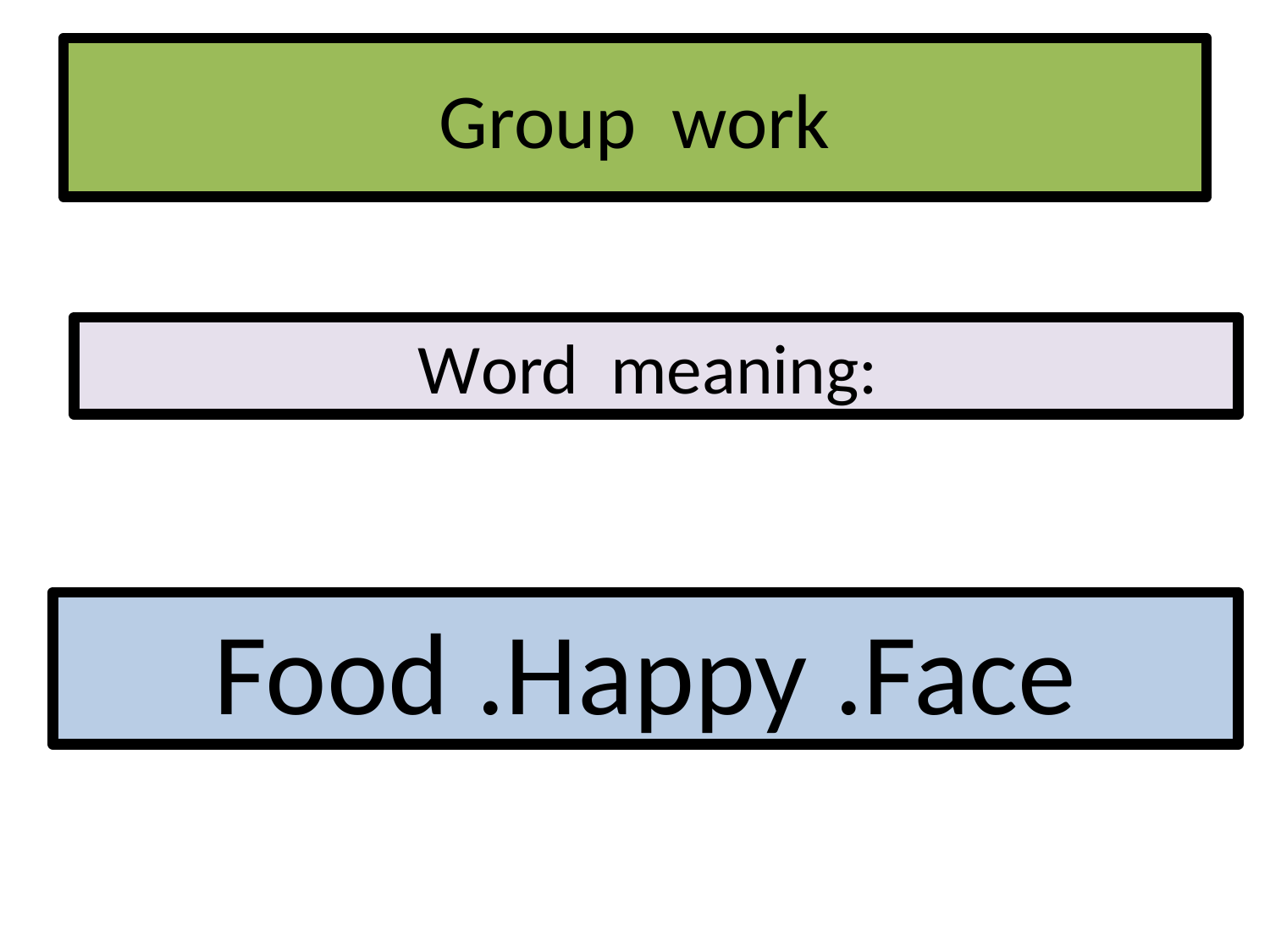

# Group  work
Word  meaning:
Food .Happy .Face